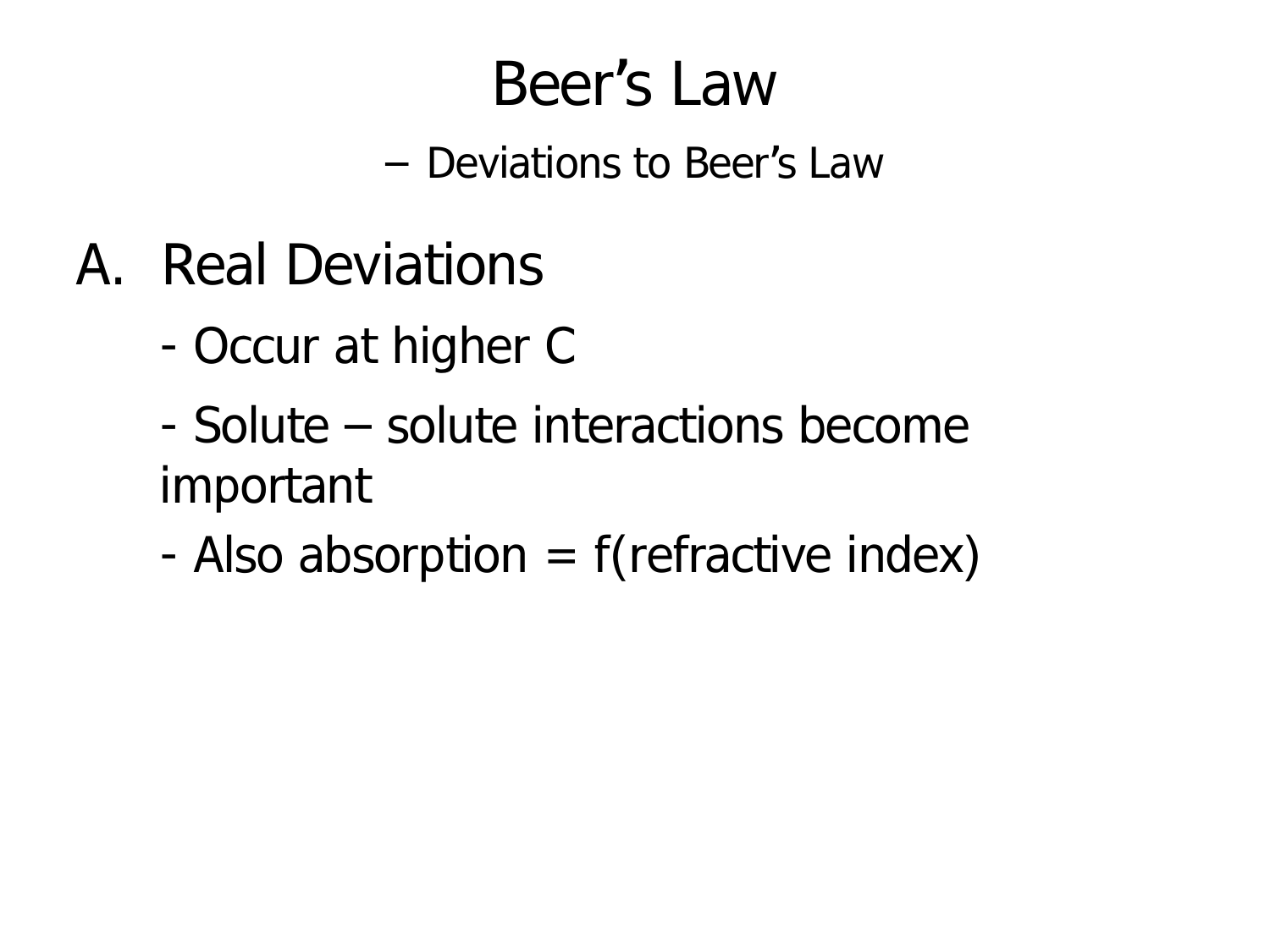

Beer’s Law
– Deviations to Beer’s Law
A.  Real Deviations
	- Occur at higher C
	- Solute – solute interactions become important
	- Also absorption = f(refractive index)